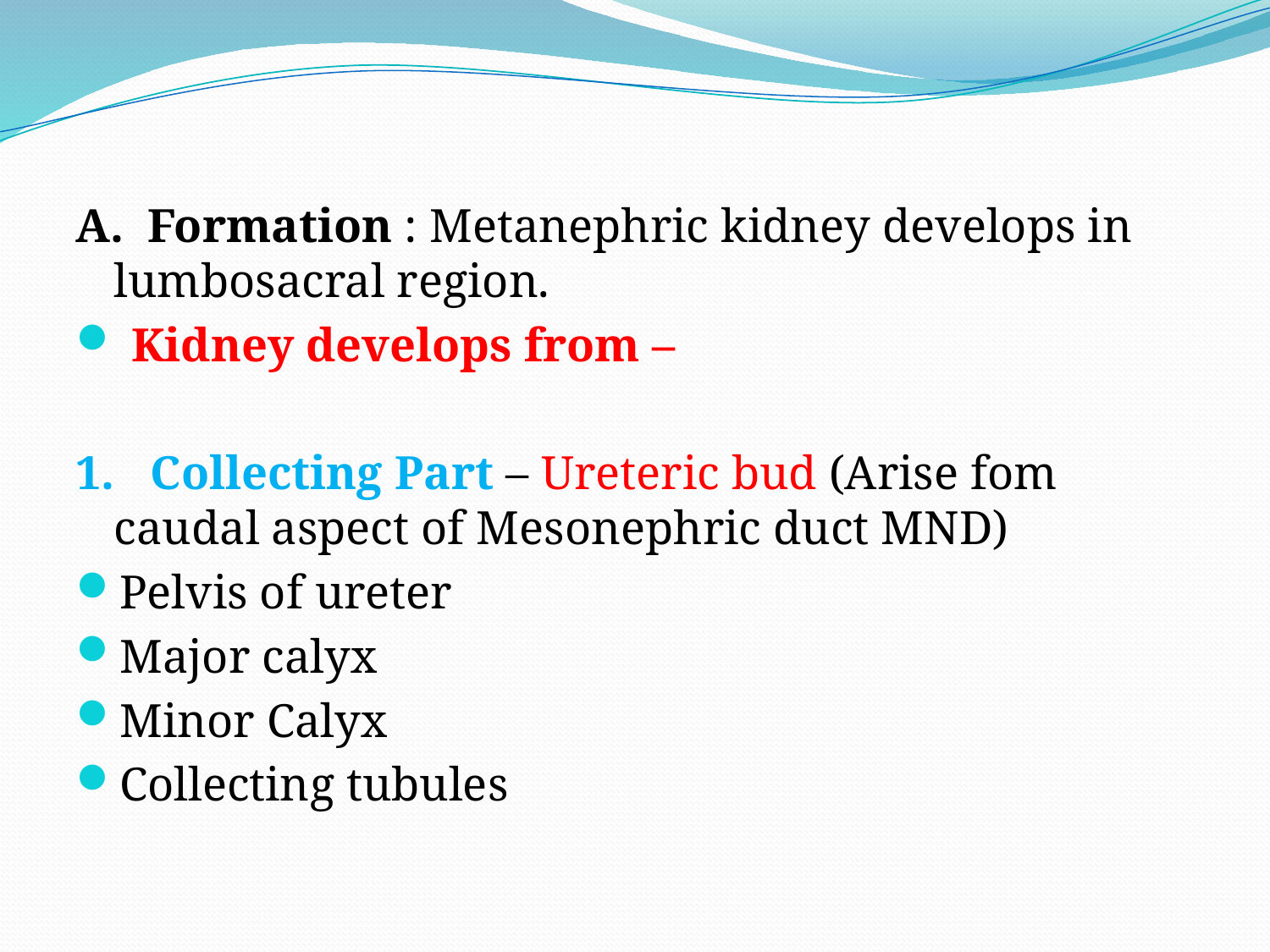

#
A.  Formation : Metanephric kidney develops in lumbosacral region.
 Kidney develops from –

1.   Collecting Part – Ureteric bud (Arise fom caudal aspect of Mesonephric duct MND)
Pelvis of ureter
Major calyx
Minor Calyx
Collecting tubules